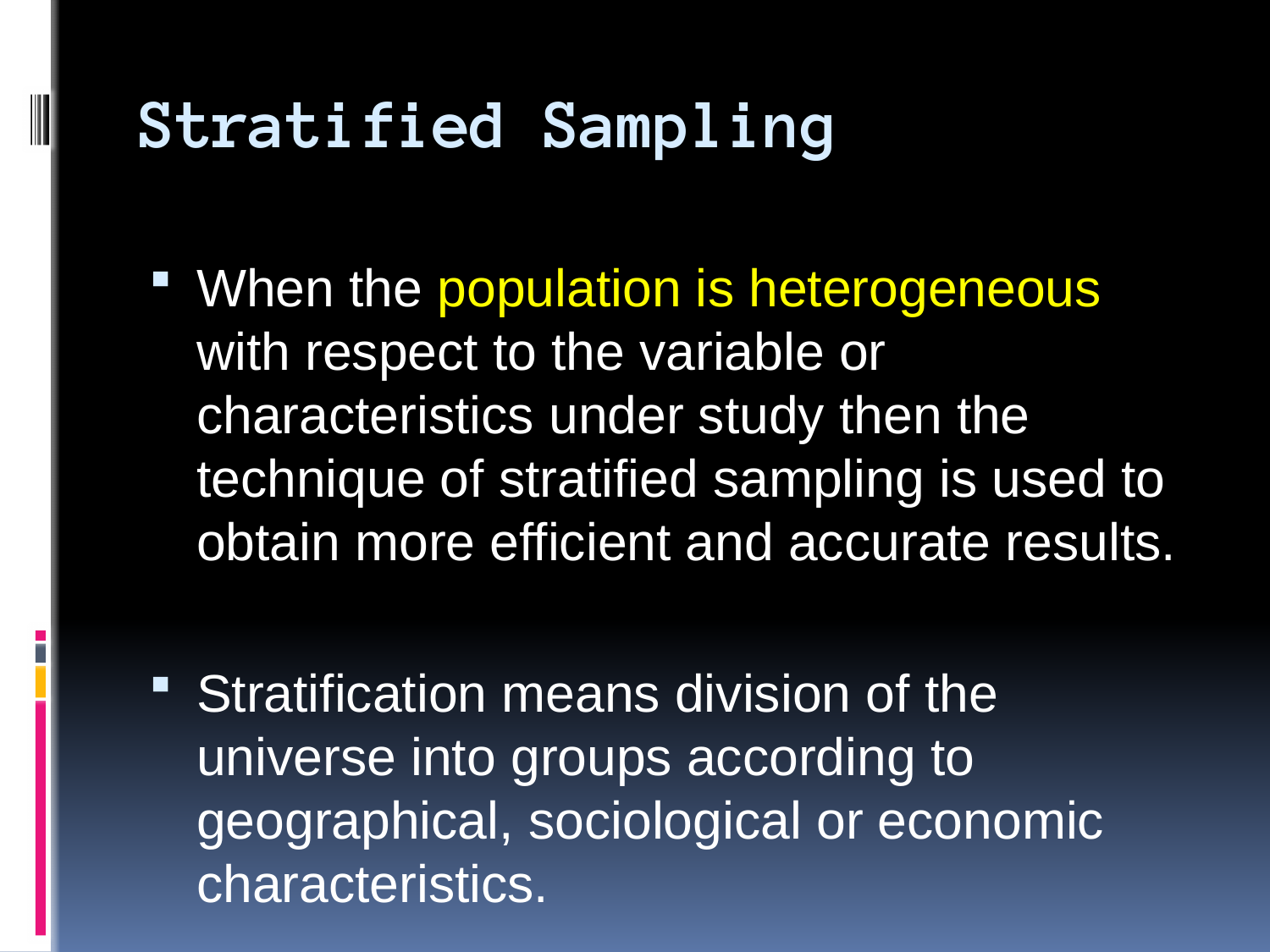

# Stratified Sampling
When the population is heterogeneous with respect to the variable or characteristics under study then the technique of stratified sampling is used to obtain more efficient and accurate results.

Stratification means division of the universe into groups according to geographical, sociological or economic characteristics.